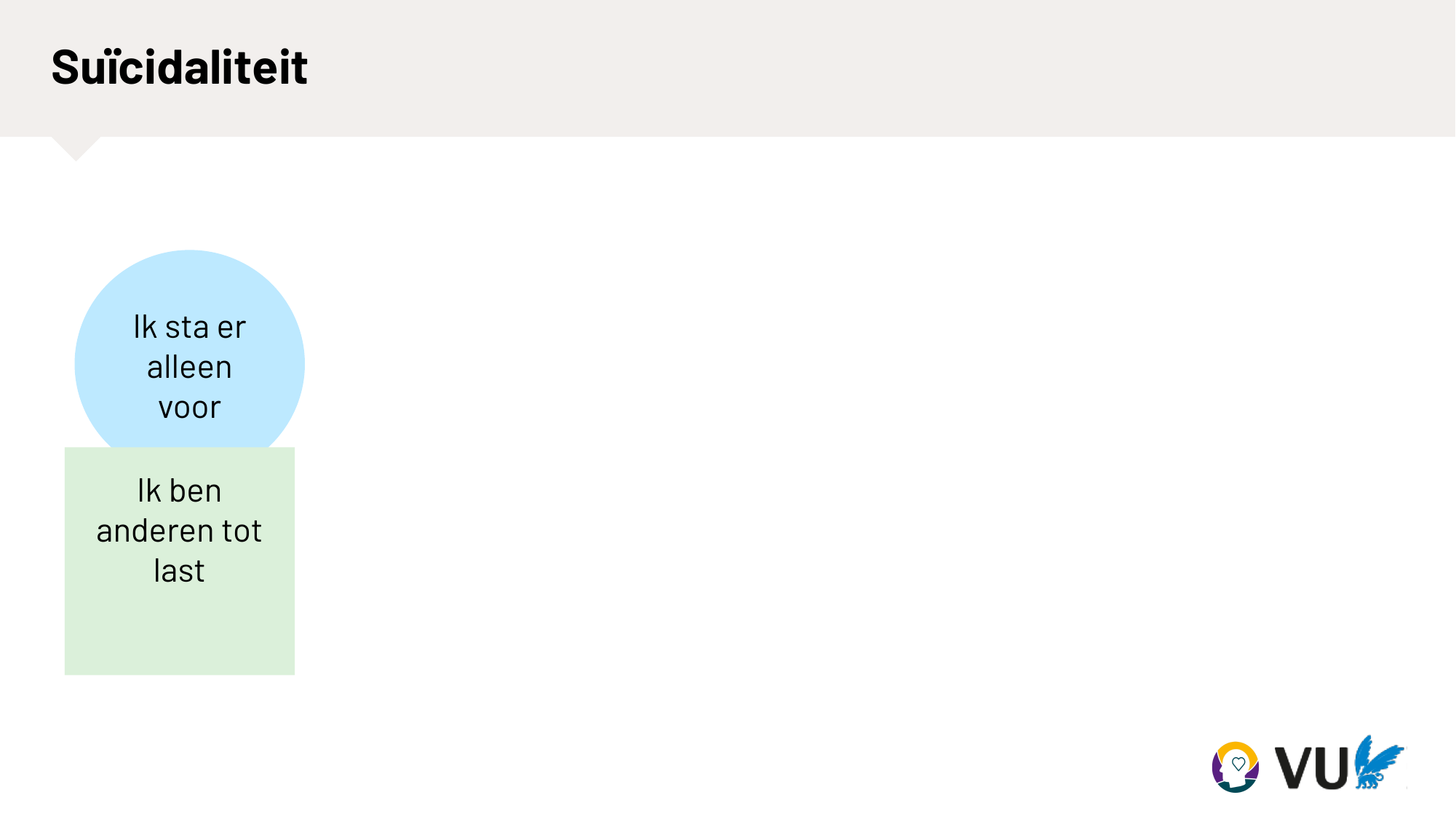

# Suïcidaliteit
Ik sta er alleen voor
Ik ben anderen tot last